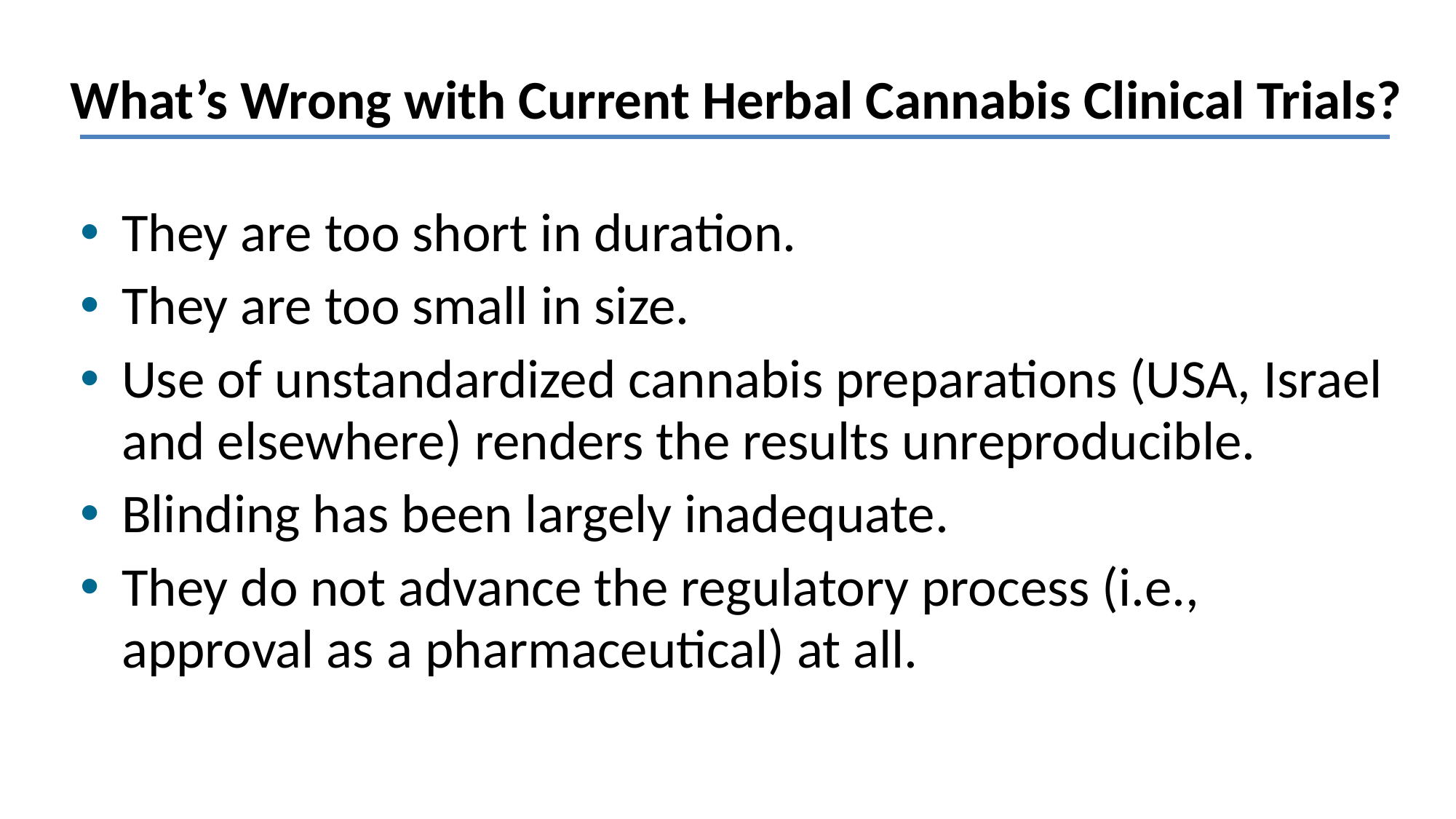

# What’s Wrong with Current Herbal Cannabis Clinical Trials?
They are too short in duration.
They are too small in size.
Use of unstandardized cannabis preparations (USA, Israel and elsewhere) renders the results unreproducible.
Blinding has been largely inadequate.
They do not advance the regulatory process (i.e., approval as a pharmaceutical) at all.